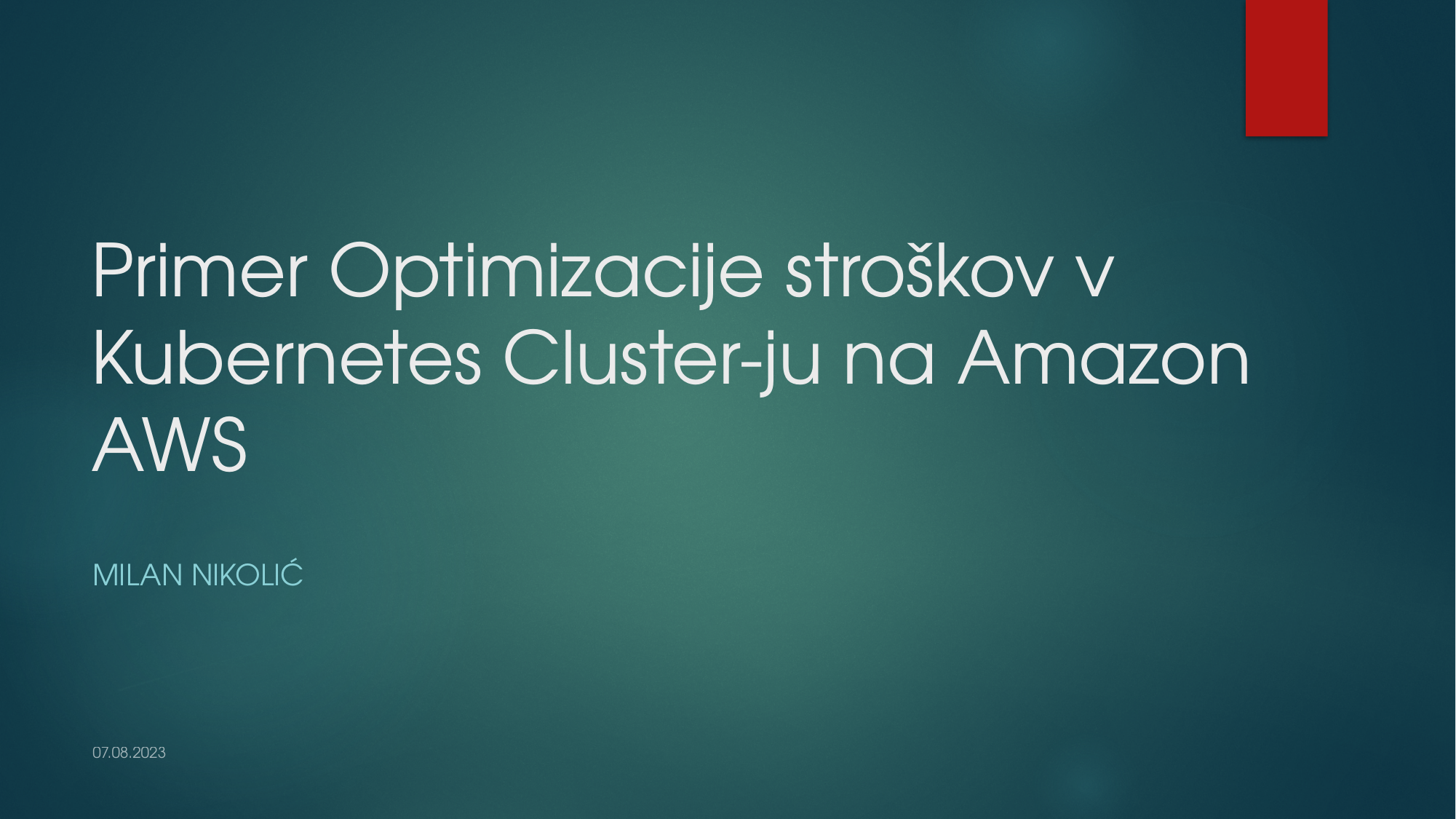

# Primer Optimizacije stroškov v Kubernetes Cluster-ju na Amazon AWS
Milan Nikolić
07.08.2023